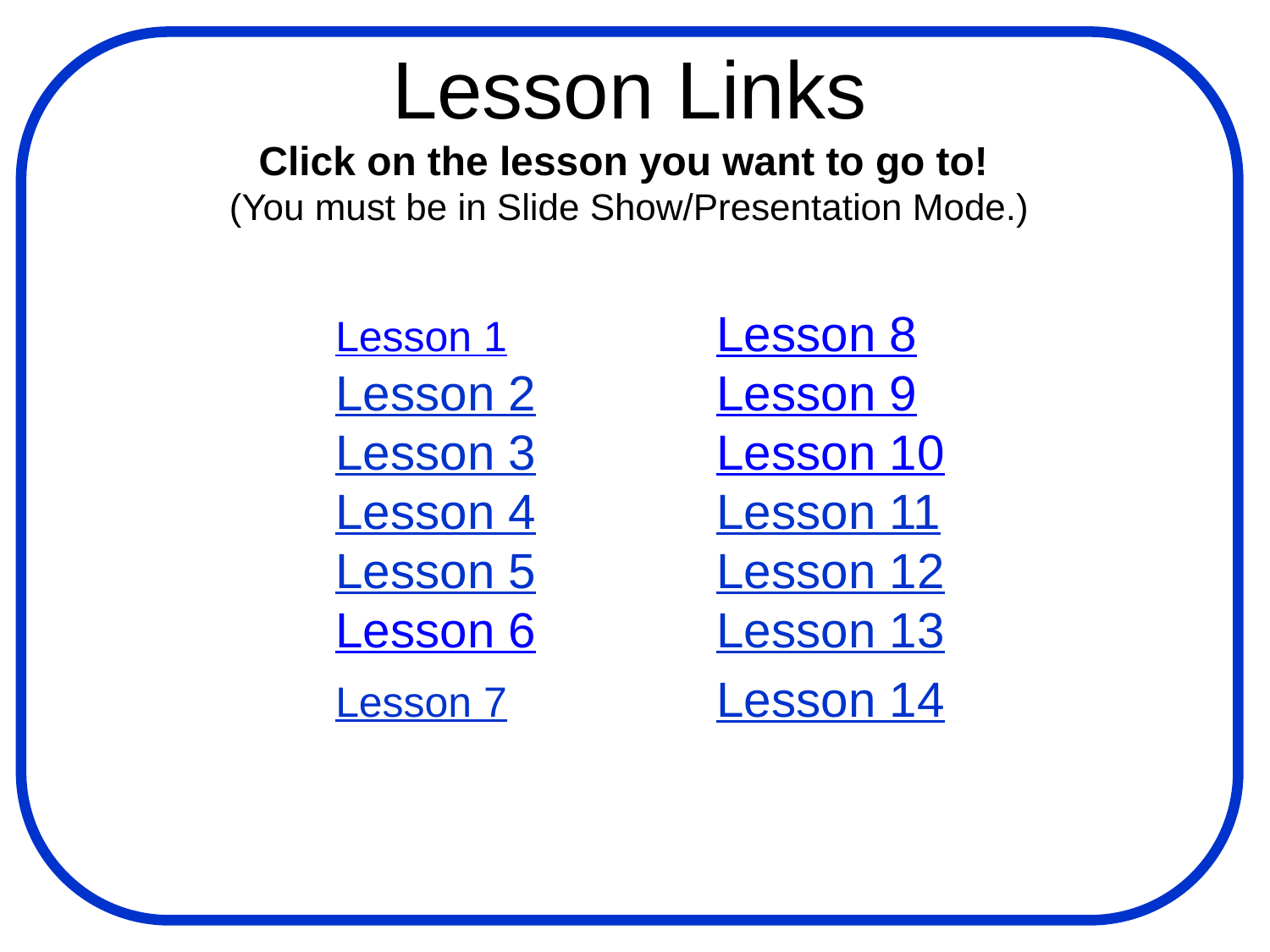

# Lesson Links Click on the lesson you want to go to! (You must be in Slide Show/Presentation Mode.)

	Lesson 1		Lesson 8			Lesson 2		Lesson 9			Lesson 3		Lesson 10			Lesson 4		Lesson 11			Lesson 5		Lesson 12      		Lesson 6		Lesson 13
	Lesson 7		Lesson 14